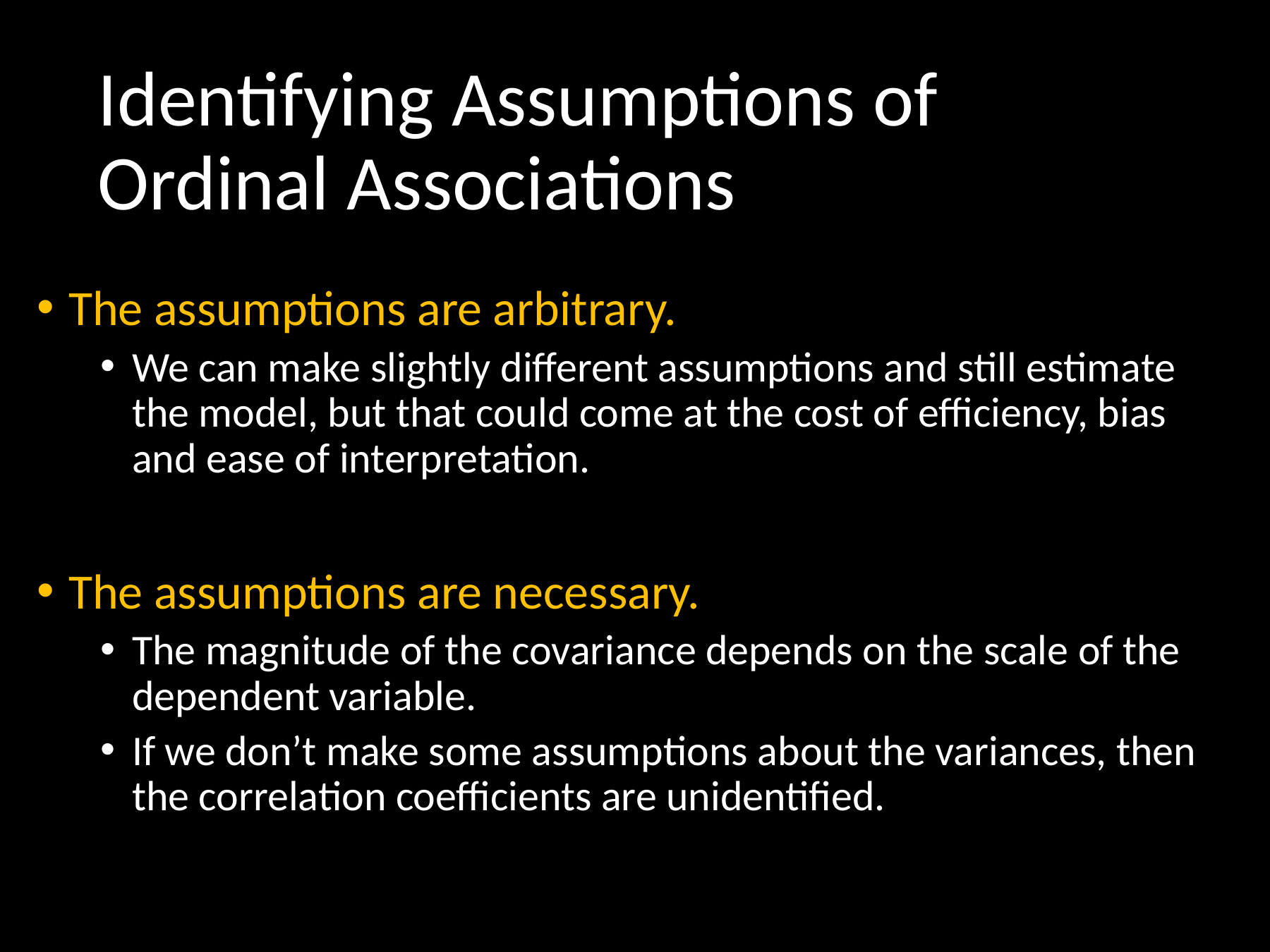

# Identifying Assumptions of Ordinal Associations
The assumptions are arbitrary.
We can make slightly different assumptions and still estimate the model, but that could come at the cost of efficiency, bias and ease of interpretation.

The assumptions are necessary.
The magnitude of the covariance depends on the scale of the dependent variable.
If we don’t make some assumptions about the variances, then the correlation coefficients are unidentified.